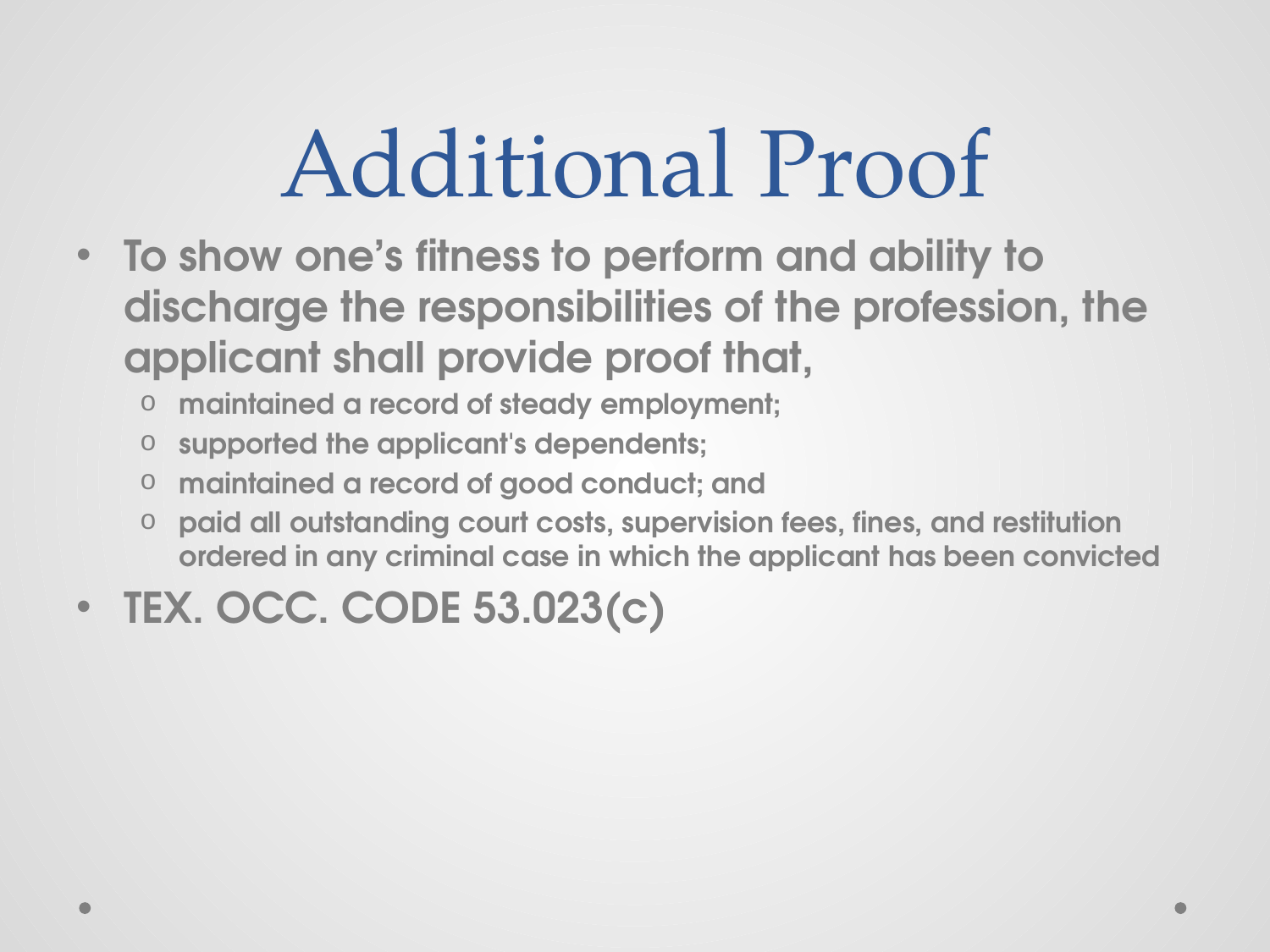

# Additional Proof
To show one’s fitness to perform and ability to discharge the responsibilities of the profession, the applicant shall provide proof that,
maintained a record of steady employment;
supported the applicant's dependents;
maintained a record of good conduct; and
paid all outstanding court costs, supervision fees, fines, and restitution ordered in any criminal case in which the applicant has been convicted
Tex. Occ. Code 53.023(c)